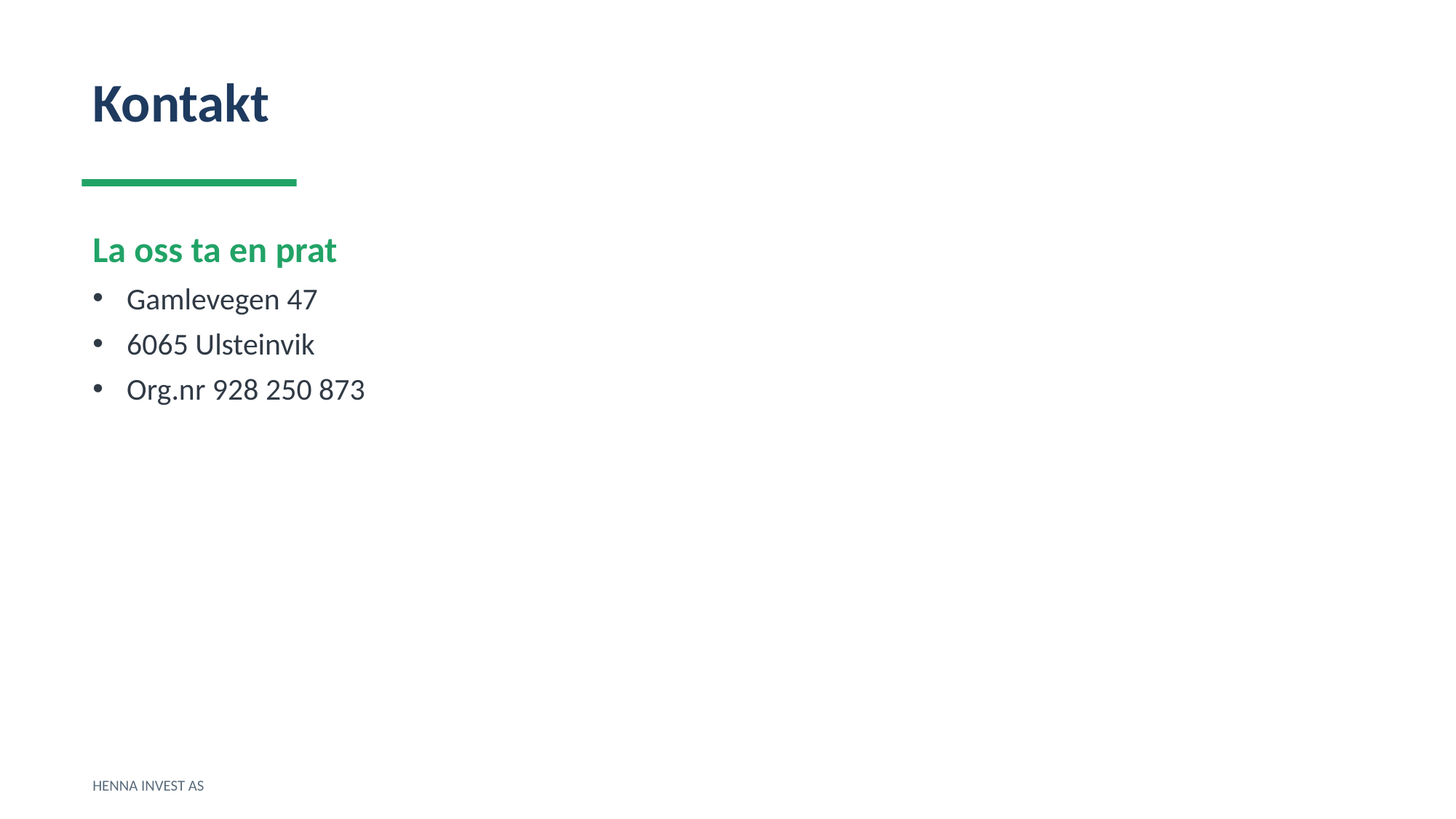

Kontakt

La oss ta en prat
Gamlevegen 47
6065 Ulsteinvik
Org.nr 928 250 873
HENNA INVEST AS